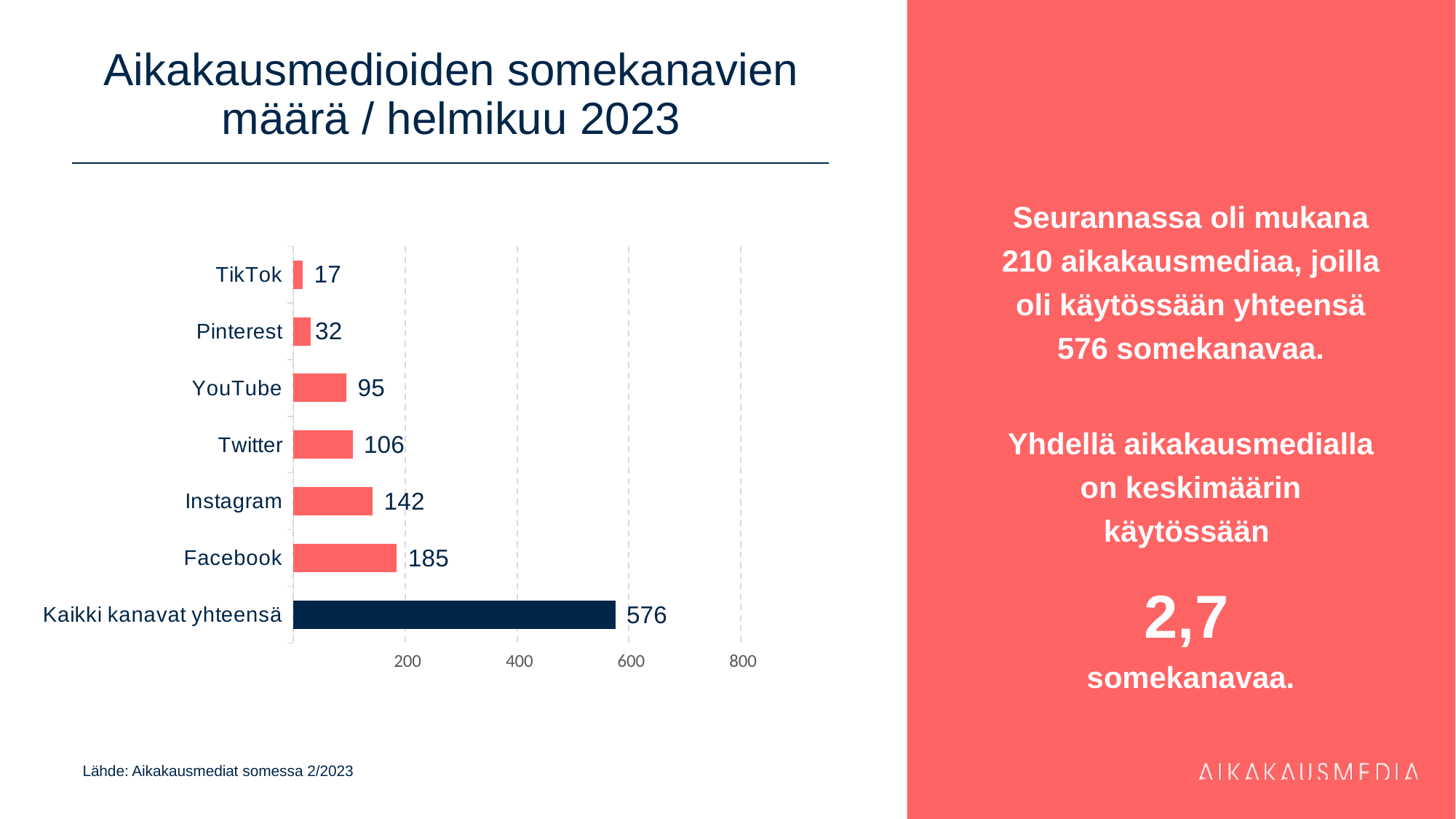

# Aikakausmedioiden somekanavien määrä / helmikuu 2023
Seurannassa oli mukana 210 aikakausmediaa, joilla oli käytössään yhteensä 576 somekanavaa.
Yhdellä aikakausmedialla on keskimäärin käytössään
2,7
somekanavaa.

### Chart

| Category | 185 |
|---|---|
| Kaikki kanavat yhteensä | 576.0 |
| Facebook | 185.0 |
| Instagram | 142.0 |
| Twitter | 106.0 |
| YouTube | 95.0 |
| Pinterest | 31.0 |
| TikTok | 17.0 |